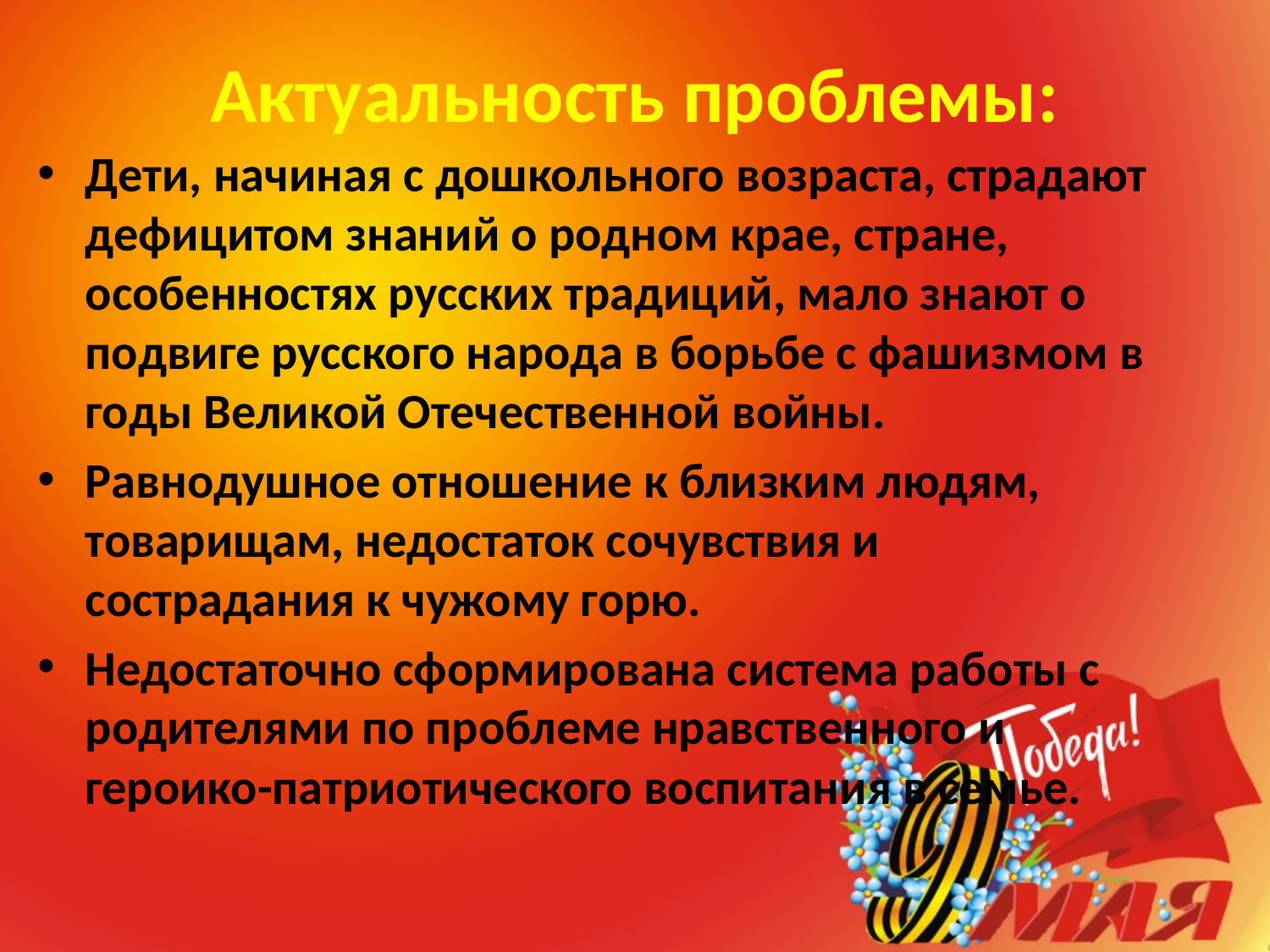

# Актуальность проблемы:
Дети, начиная с дошкольного возраста, страдают
дефицитом знаний о родном крае, стране,
особенностях русских традиций, мало знают о
подвиге русского народа в борьбе с фашизмом в
годы Великой Отечественной войны.
Равнодушное отношение к близким людям,
товарищам, недостаток сочувствия и
сострадания к чужому горю.
Недостаточно сформирована система работы с
родителями по проблеме нравственного и
героико-патриотического воспитания в семье.